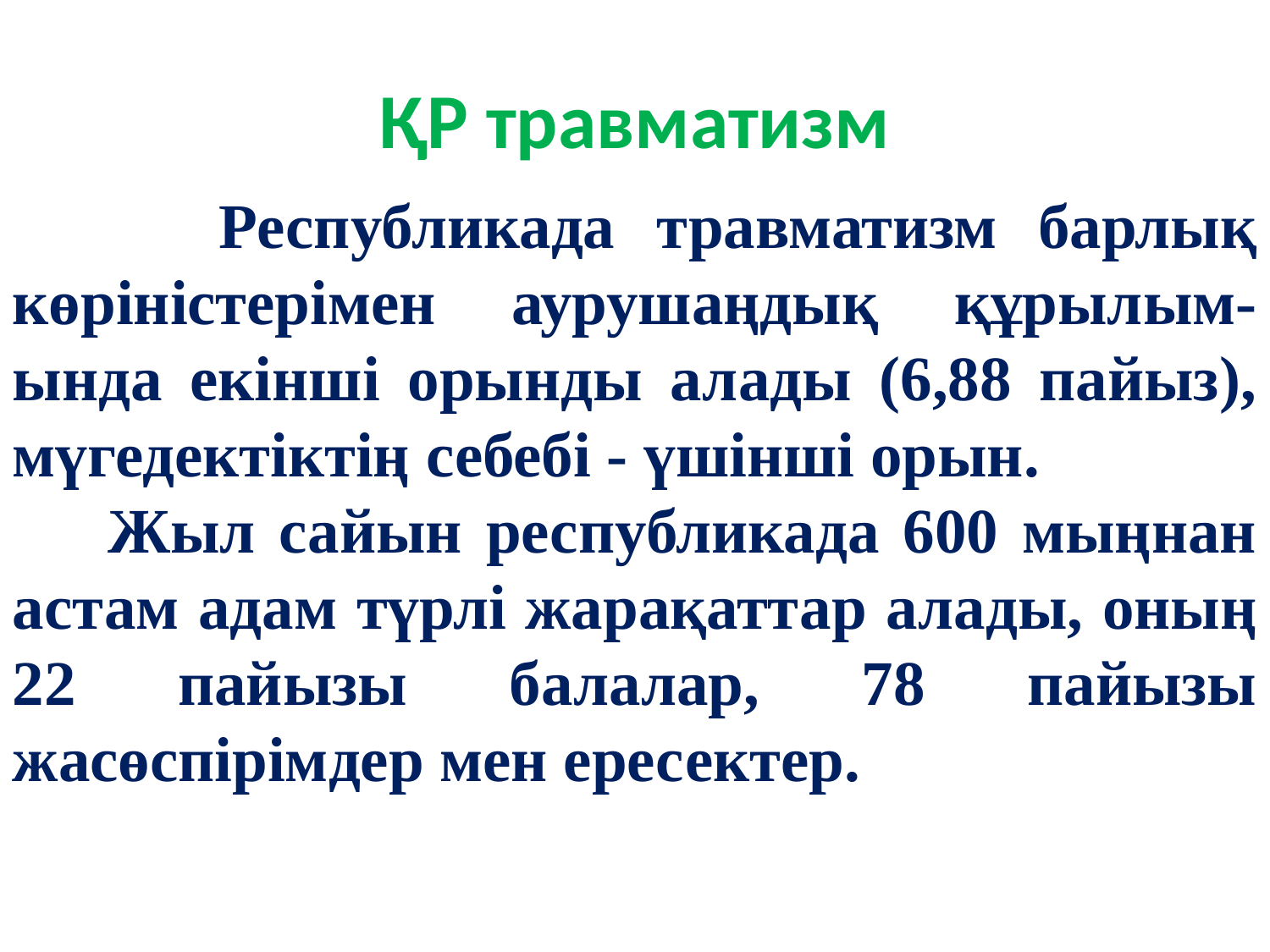

# ҚР травматизм
     Республикада травматизм барлық көріністерімен аурушаңдық құрылым-ында екінші орынды алады (6,88 пайыз), мүгедектіктің себебі - үшінші орын.
    Жыл сайын республикада 600 мыңнан астам адам түрлі жарақаттар алады, оның 22 пайызы балалар, 78 пайызы жасөспірімдер мен ересектер.